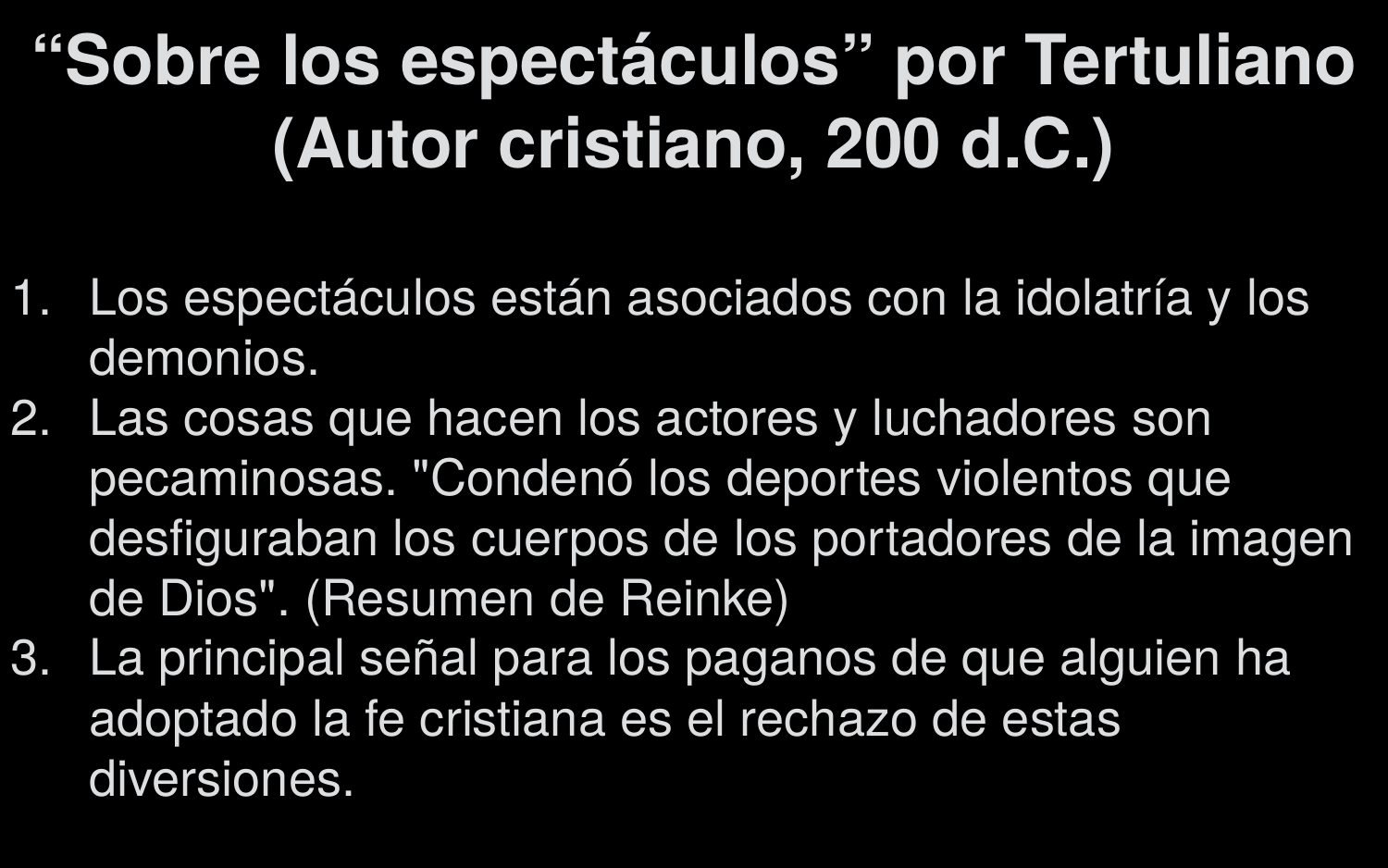

“Sobre los espectáculos” por Tertuliano
(Autor cristiano, 200 d.C.)

Los espectáculos están asociados con la idolatría y los demonios.
Las cosas que hacen los actores y luchadores son pecaminosas. "Condenó los deportes violentos que desfiguraban los cuerpos de los portadores de la imagen de Dios". (Resumen de Reinke)
La principal señal para los paganos de que alguien ha adoptado la fe cristiana es el rechazo de estas diversiones.